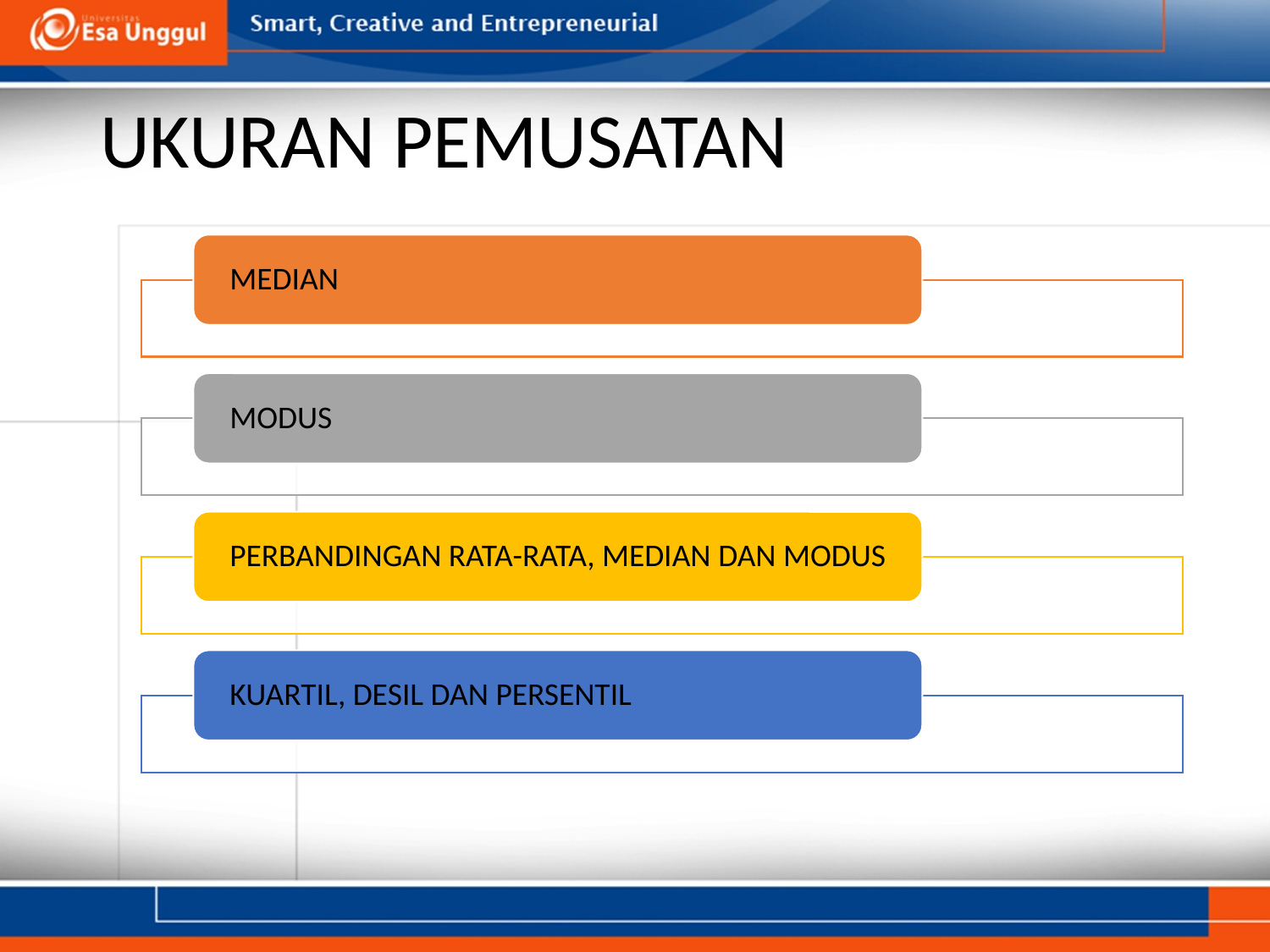

# UKURAN PEMUSATAN
MEDIAN
MODUS
PERBANDINGAN RATA-RATA, MEDIAN DAN MODUS
KUARTIL, DESIL DAN PERSENTIL